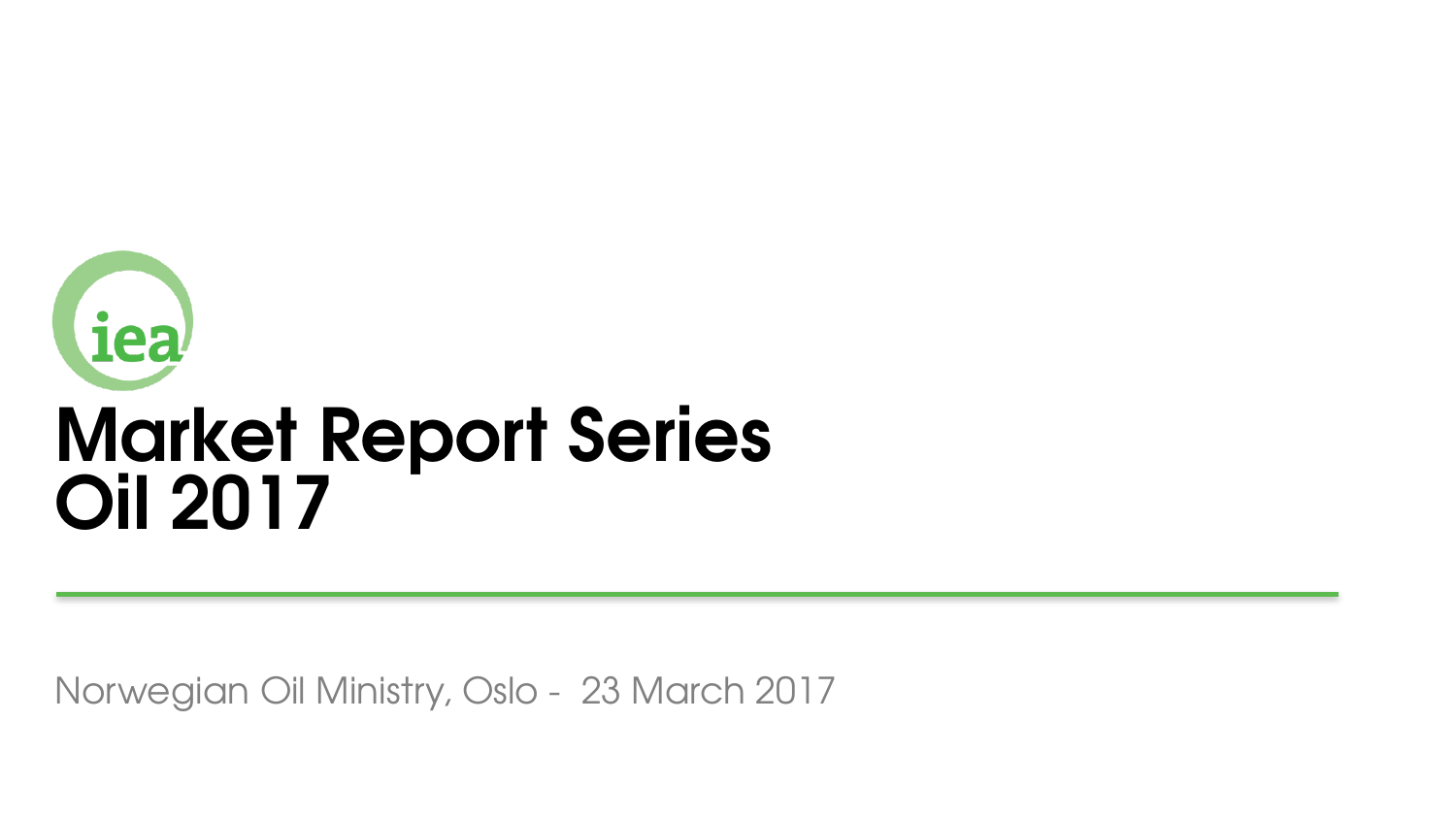

# Market Report Series Oil 2017
Norwegian Oil Ministry, Oslo -  23 March 2017